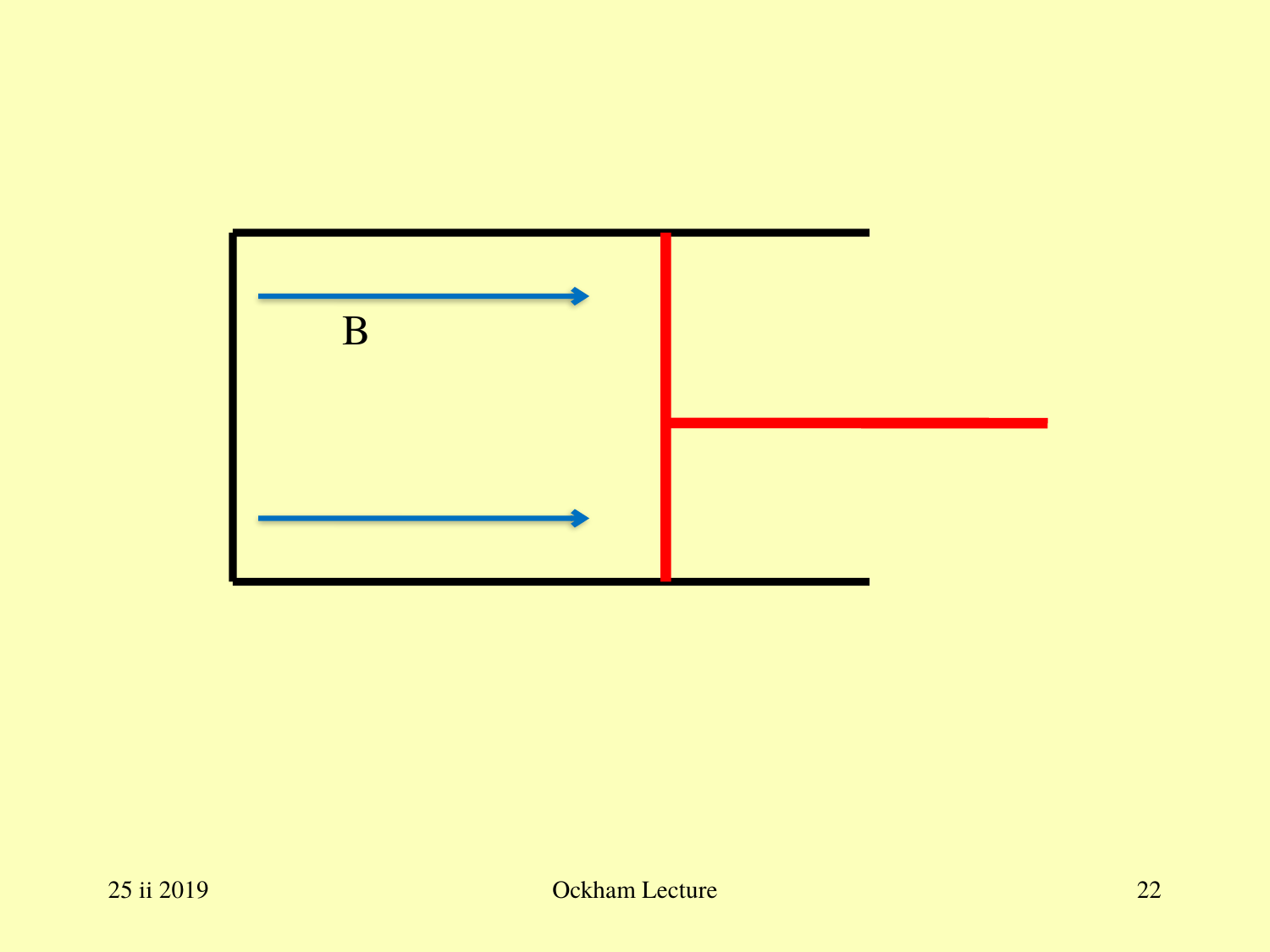

B

25 ii 2019
Ockham Lecture
22